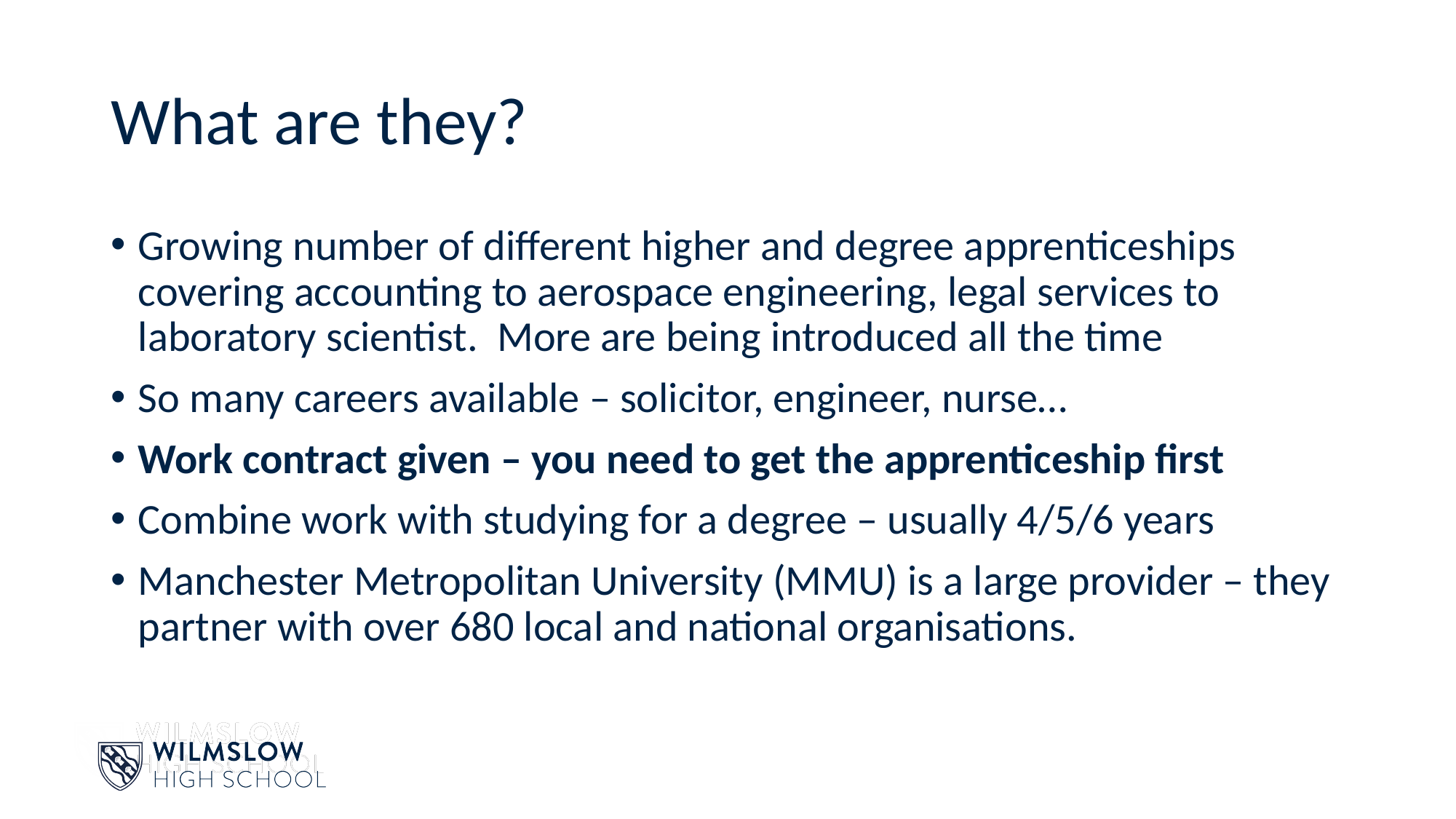

# What are they?
Growing number of different higher and degree apprenticeships covering accounting to aerospace engineering, legal services to laboratory scientist.  More are being introduced all the time
So many careers available – solicitor, engineer, nurse…
Work contract given – you need to get the apprenticeship first
Combine work with studying for a degree – usually 4/5/6 years
Manchester Metropolitan University (MMU) is a large provider – they partner with over 680 local and national organisations.